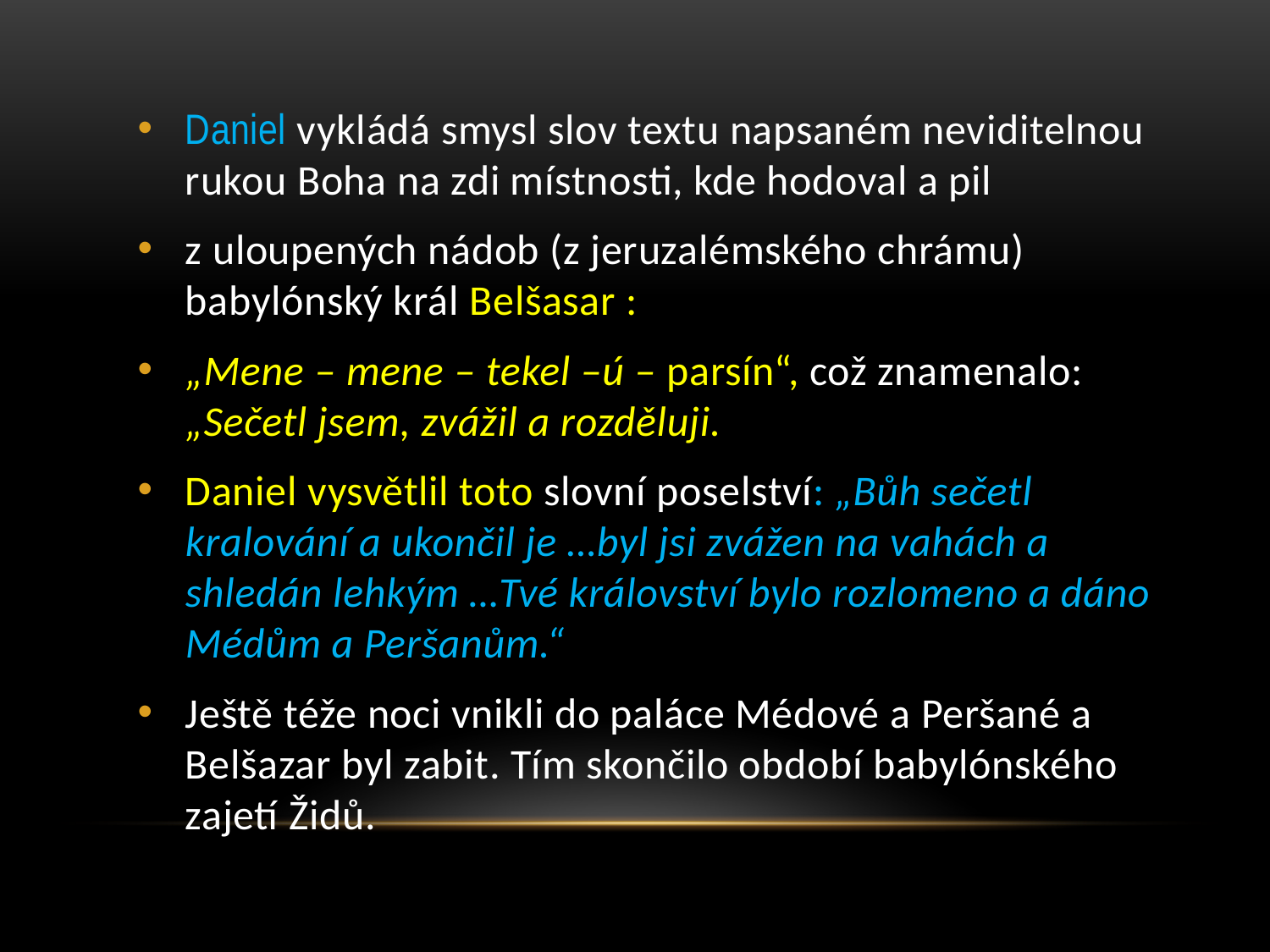

Daniel vykládá smysl slov textu napsaném neviditelnou rukou Boha na zdi místnosti, kde hodoval a pil
z uloupených nádob (z jeruzalémského chrámu) babylónský král Belšasar :
„Mene – mene – tekel –ú – parsín“, což znamenalo: „Sečetl jsem, zvážil a rozděluji.
Daniel vysvětlil toto slovní poselství: „Bůh sečetl kralování a ukončil je …byl jsi zvážen na vahách a shledán lehkým …Tvé království bylo rozlomeno a dáno Médům a Peršanům.“
Ještě téže noci vnikli do paláce Médové a Peršané a Belšazar byl zabit. Tím skončilo období babylónského zajetí Židů.